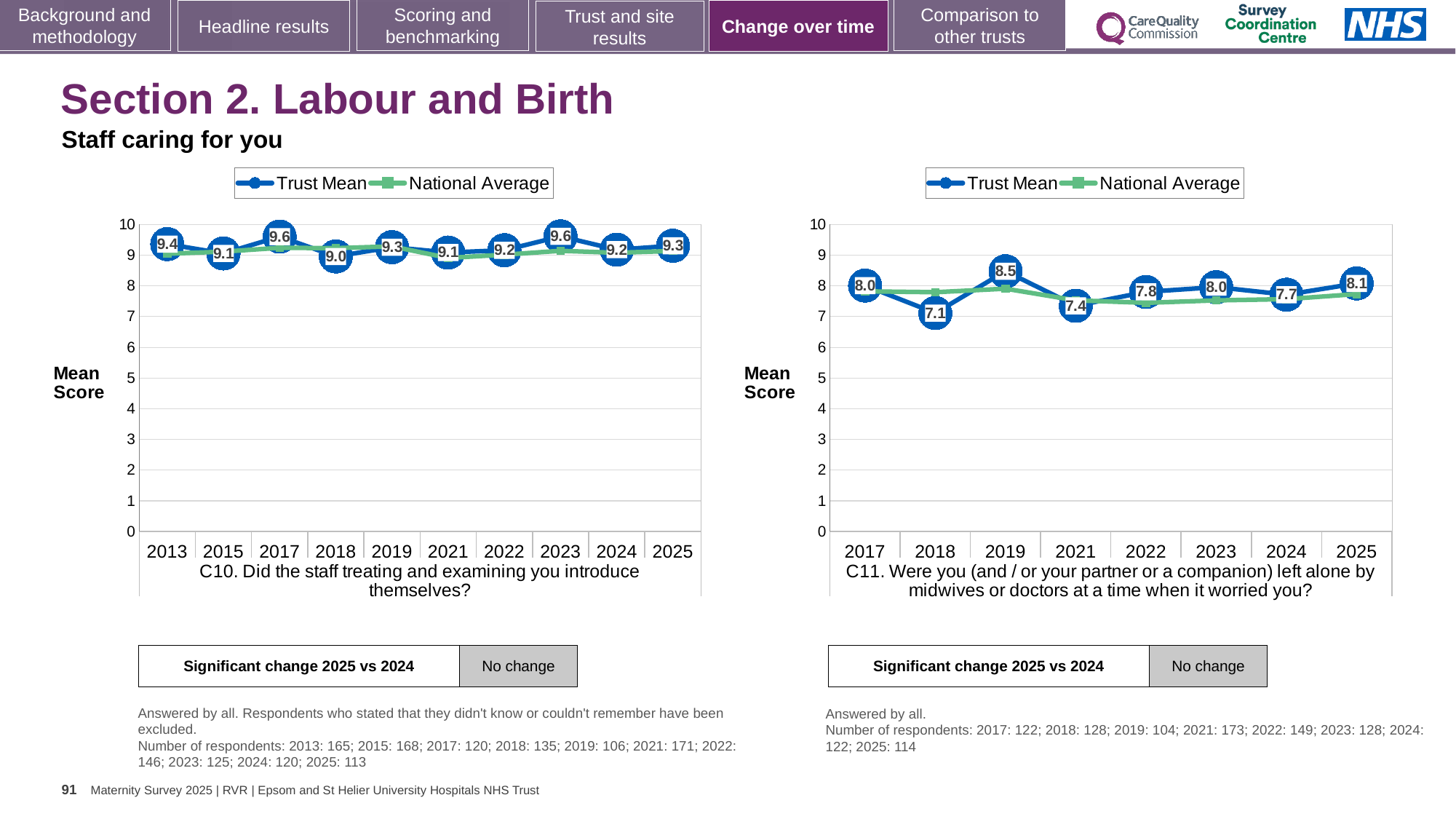

# Section 2. Labour and Birth
Staff caring for you

### Chart

| Category | Trust Mean | National Average |
|---|---|---|
| 2013 | 9.359042441967151 | 9.044741276008148 |
| 2015 | 9.055129736685181 | 9.113601910855463 |
| 2017 | 9.602906591444093 | 9.237801830164695 |
| 2018 | 8.957321030538901 | 9.226424325644443 |
| 2019 | 9.259071091665007 | 9.2847156193811 |
| 2021 | 9.083855759483935 | 8.907170964185832 |
| 2022 | 9.160072013107003 | 9.013839700364157 |
| 2023 | 9.610169588412745 | 9.13996321922253 |
| 2024 | 9.177277960607077 | 9.075611856671559 |
| 2025 | 9.304511063444941 | 9.13565957757553 |

### Chart

| Category | Trust Mean | National Average |
|---|---|---|
| 2017 | 8.008783278032606 | 7.822284591699917 |
| 2018 | 7.114546773260271 | 7.792710897457465 |
| 2019 | 8.476393469577797 | 7.906659960370265 |
| 2021 | 7.350328231320033 | 7.528475567042071 |
| 2022 | 7.803779229387405 | 7.447315959857407 |
| 2023 | 7.958465263865345 | 7.526990574592819 |
| 2024 | 7.713129743841943 | 7.567698324088997 |
| 2025 | 8.078914880643763 | 7.731746255321834 |
| Significant change 2025 vs 2024 | No change |
| --- | --- |
| Significant change 2025 vs 2024 | No change |
| --- | --- |
Answered by all. Respondents who stated that they didn't know or couldn't remember have been excluded.
Number of respondents: 2013: 165; 2015: 168; 2017: 120; 2018: 135; 2019: 106; 2021: 171; 2022: 146; 2023: 125; 2024: 120; 2025: 113
Answered by all.
Number of respondents: 2017: 122; 2018: 128; 2019: 104; 2021: 173; 2022: 149; 2023: 128; 2024: 122; 2025: 114
91